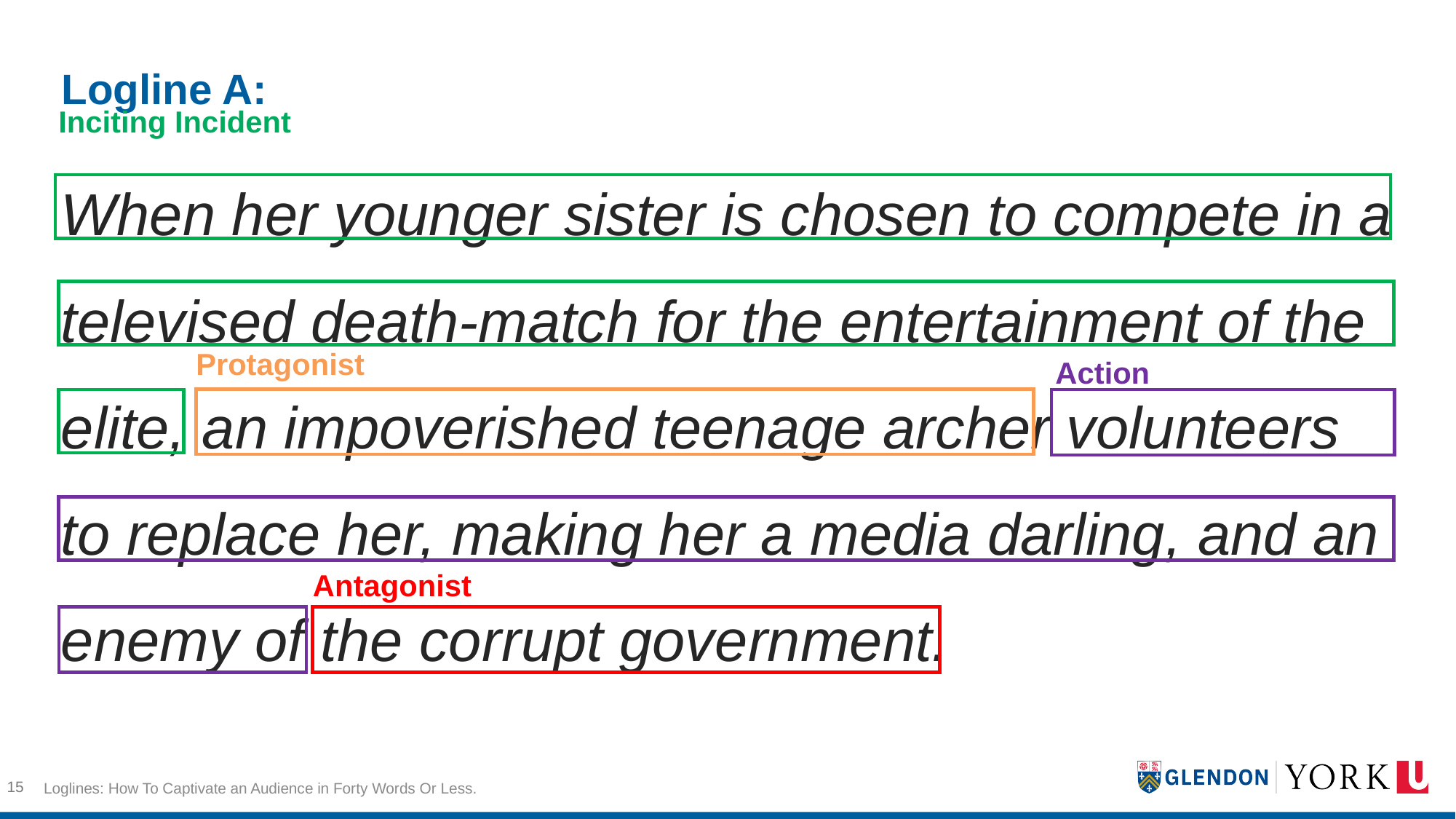

# Logline A:
Inciting Incident
When her younger sister is chosen to compete in a televised death-match for the entertainment of the elite, an impoverished teenage archer volunteers to replace her, making her a media darling, and an enemy of the corrupt government.

Protagonist
Action

Antagonist

Loglines: How To Captivate an Audience in Forty Words Or Less.
15